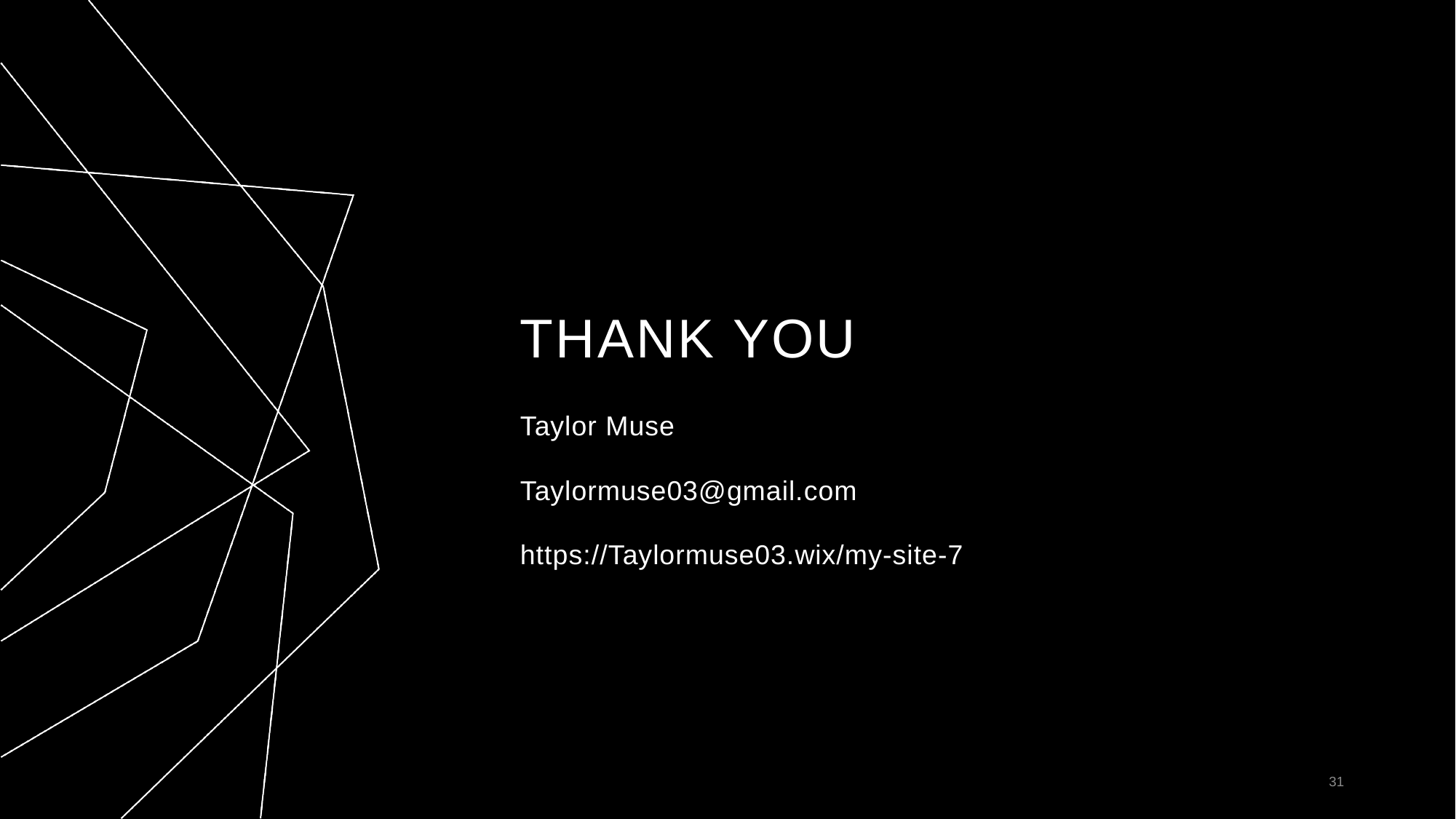

# THANK YOU
Taylor Muse
Taylormuse03@gmail.com
https://Taylormuse03.wix/my-site-7
31